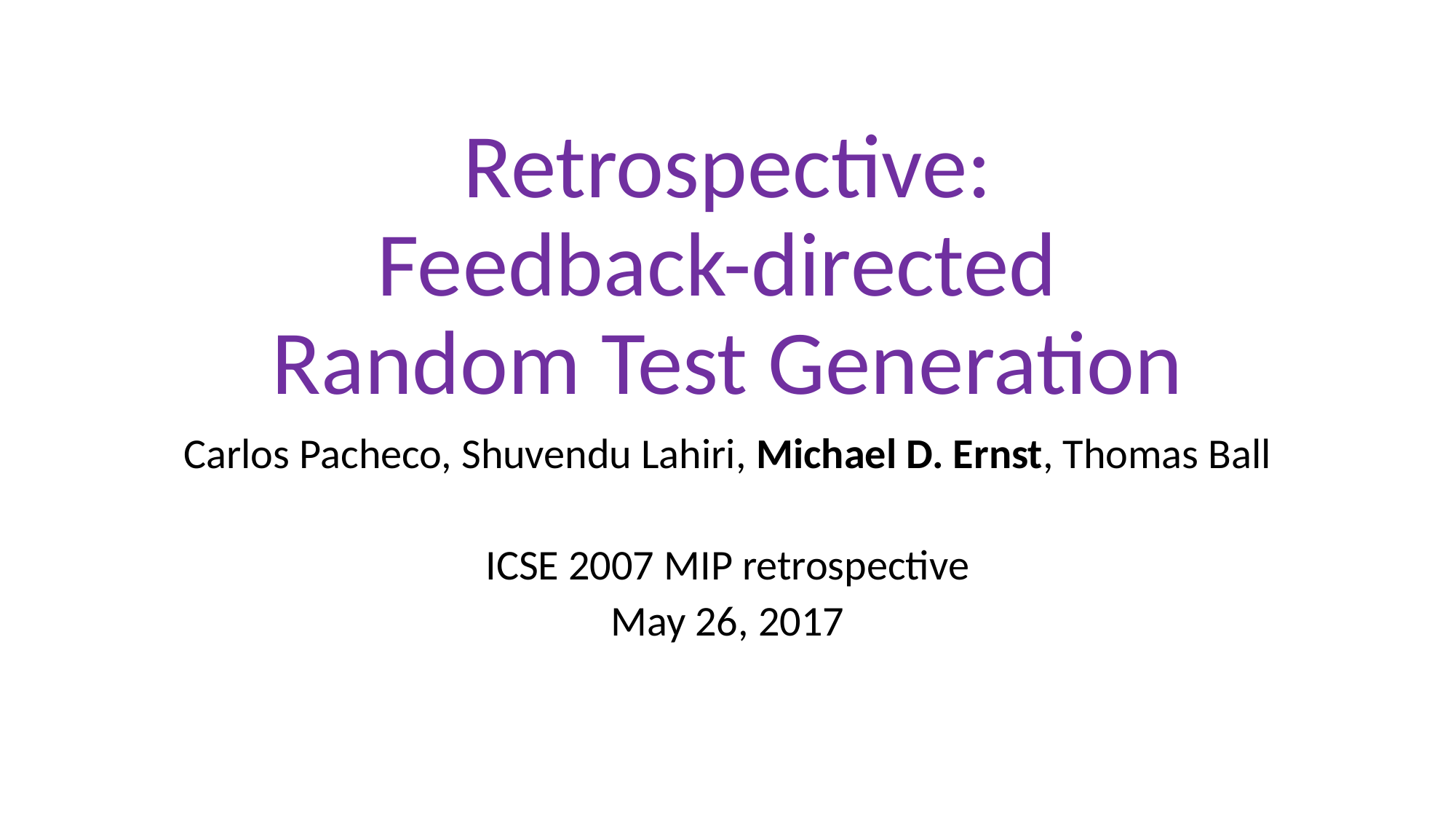

# Retrospective: Feedback-directed Random Test Generation
Carlos Pacheco, Shuvendu Lahiri, Michael D. Ernst, Thomas Ball

ICSE 2007 MIP retrospective
May 26, 2017